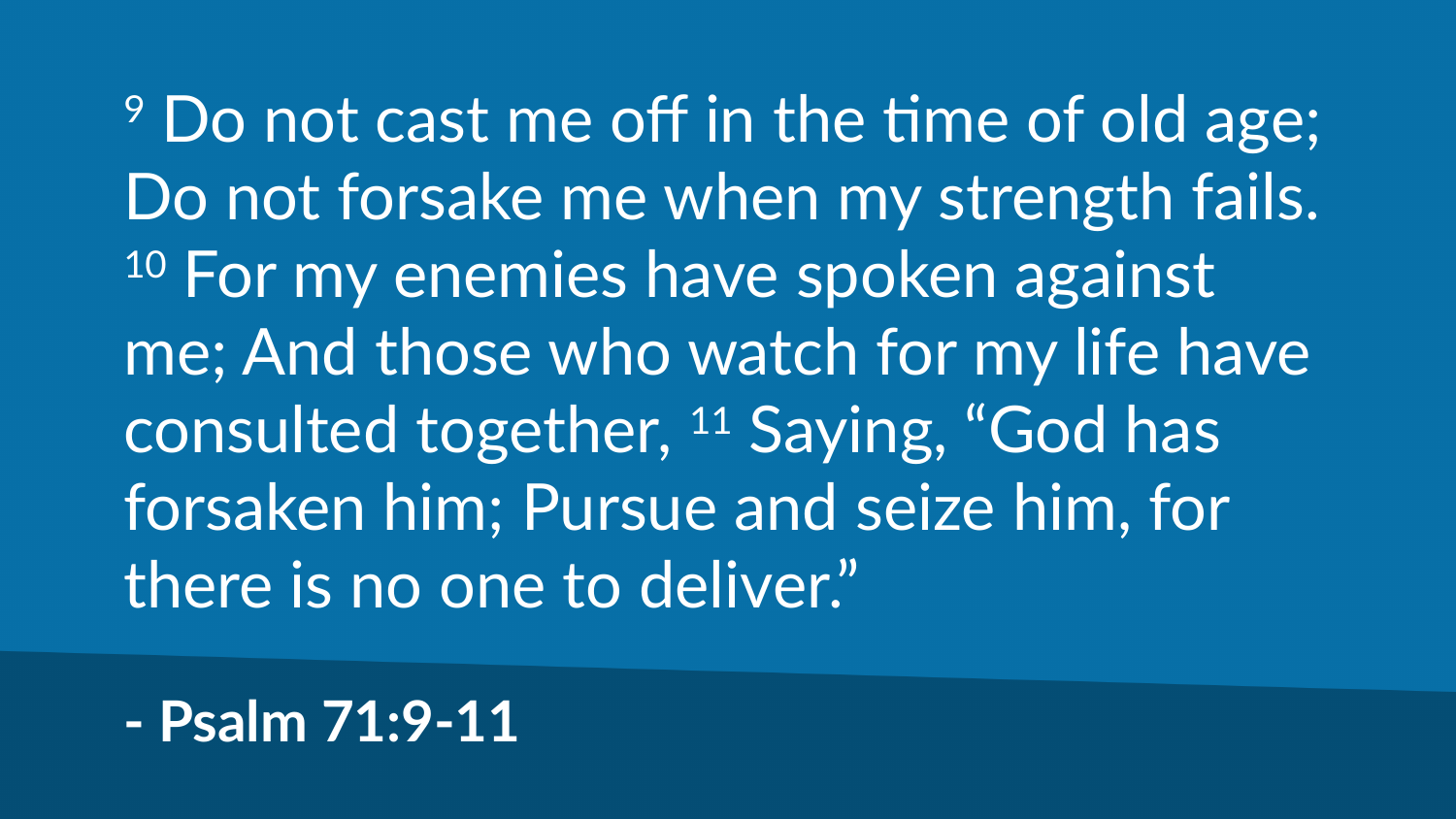

9 Do not cast me off in the time of old age; Do not forsake me when my strength fails. 10 For my enemies have spoken against me; And those who watch for my life have consulted together, 11 Saying, “God has forsaken him; Pursue and seize him, for there is no one to deliver.”
- Psalm 71:9-11